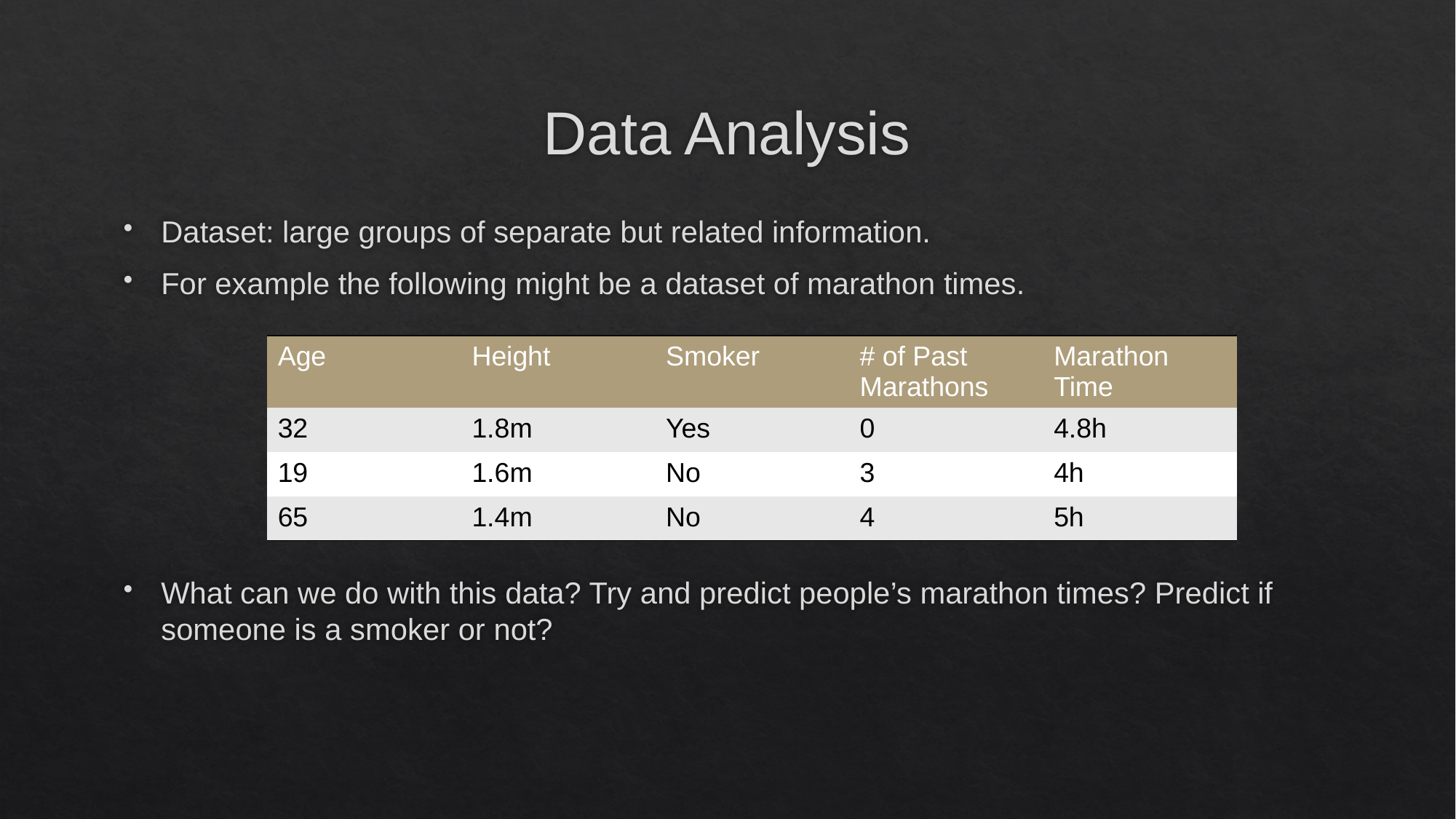

# Data Analysis
Dataset: large groups of separate but related information.
For example the following might be a dataset of marathon times.

What can we do with this data? Try and predict people’s marathon times? Predict if someone is a smoker or not?
| Age | Height | Smoker | # of Past Marathons | Marathon Time |
| --- | --- | --- | --- | --- |
| 32 | 1.8m | Yes | 0 | 4.8h |
| 19 | 1.6m | No | 3 | 4h |
| 65 | 1.4m | No | 4 | 5h |